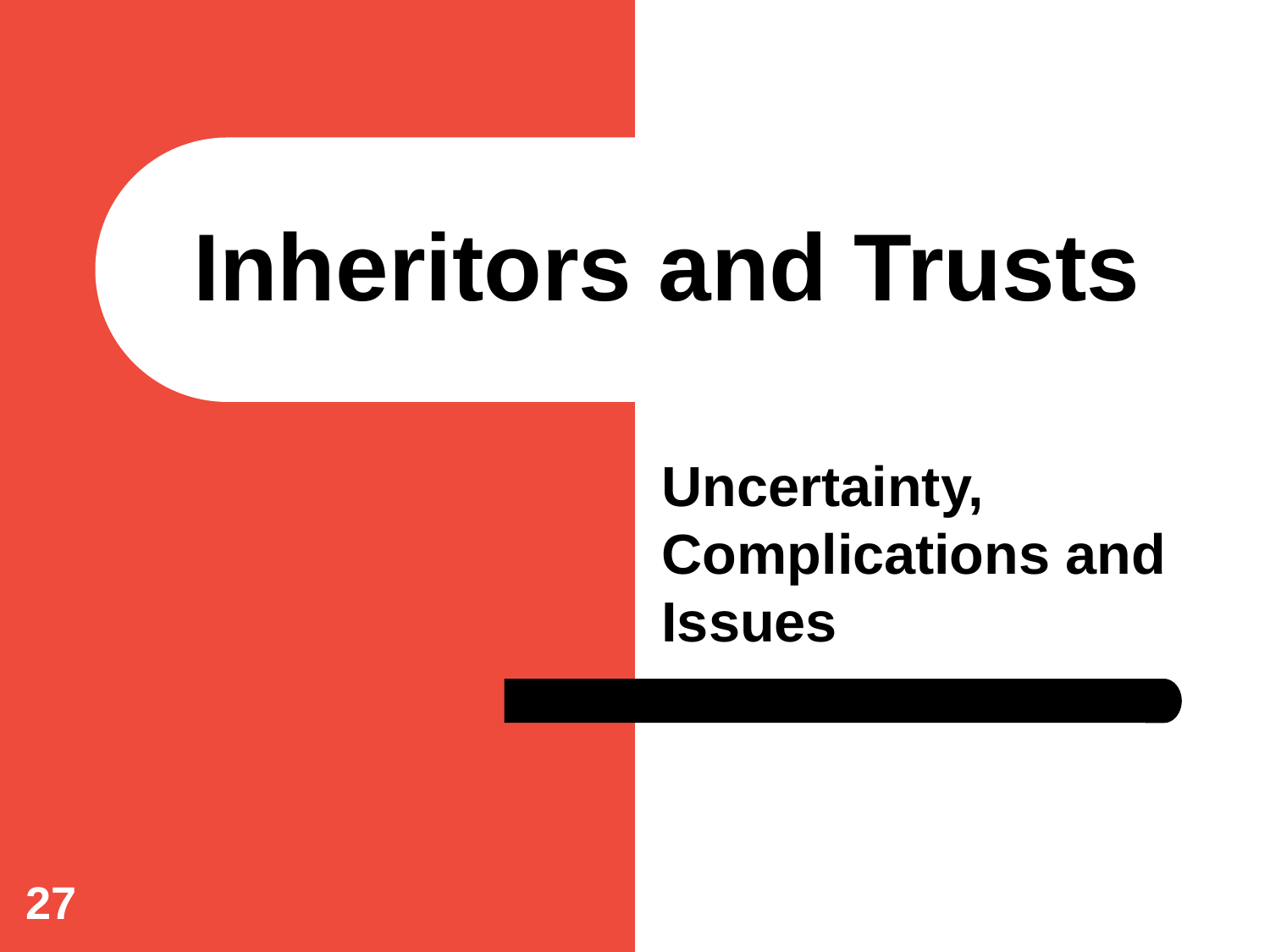

# Inheritors and Trusts
Uncertainty, Complications and Issues
27